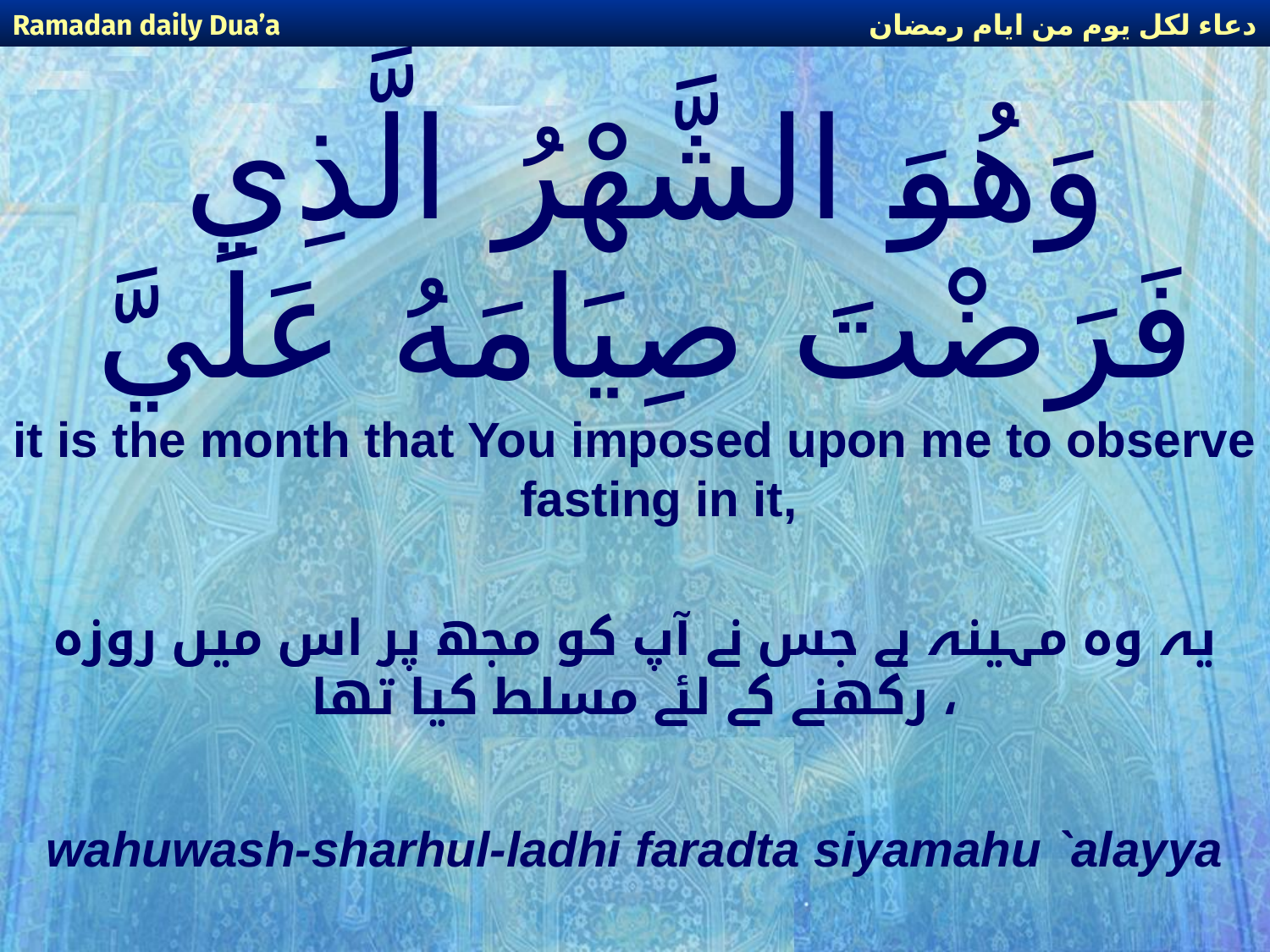

دعاء لكل يوم من ايام رمضان
Ramadan daily Dua’a
# وَهُوَ الشَّهْرُ الَّذِي فَرَضْتَ صِيَامَهُ عَلَيَّ
it is the month that You imposed upon me to observe fasting in it,

یہ وہ مہینہ ہے جس نے آپ کو مجھ پر اس میں روزہ رکھنے کے لئے مسلط کیا تھا ،

wahuwash-sharhul-ladhi faradta siyamahu `alayya